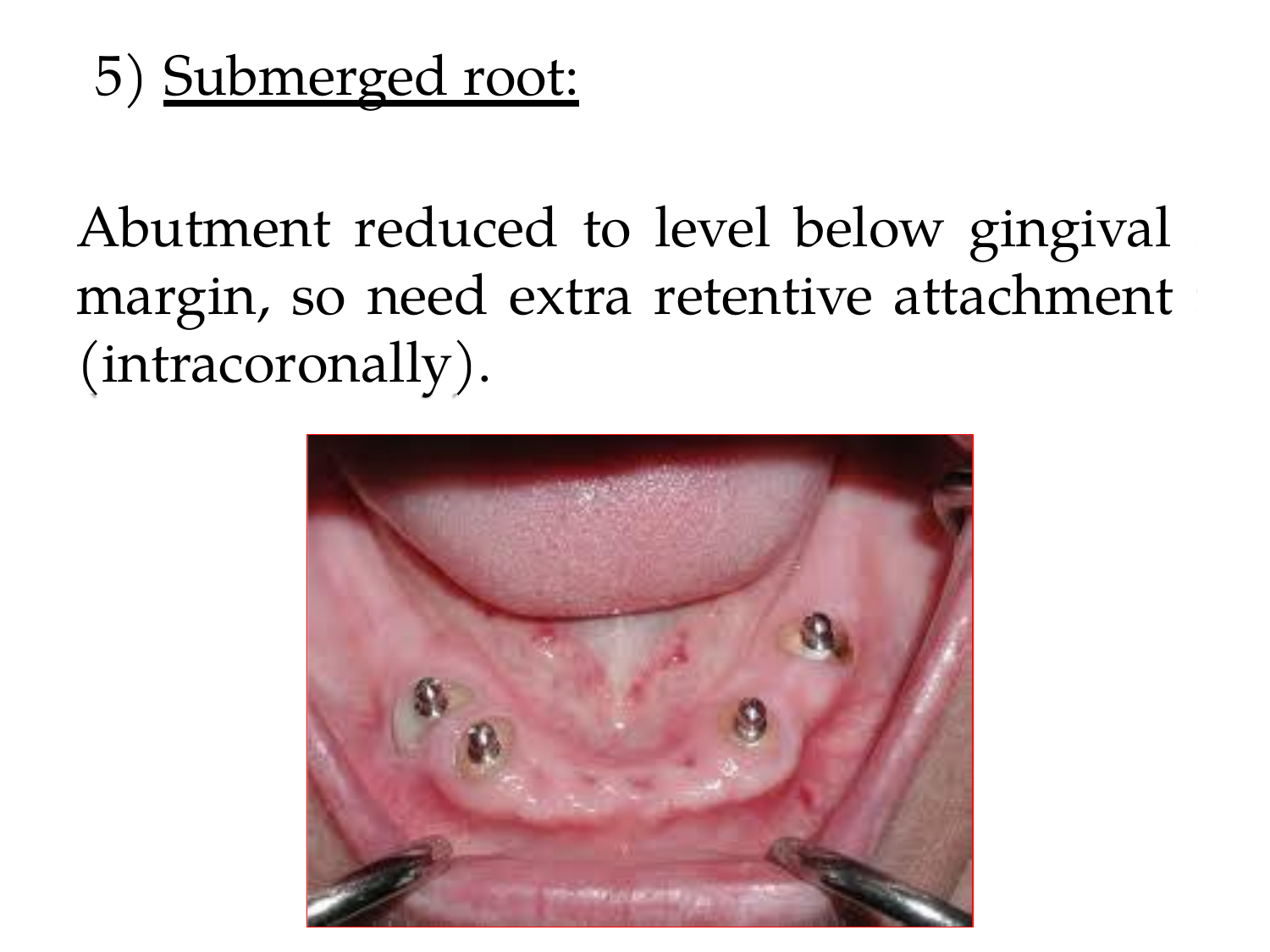

5) Submerged root:

Abutment reduced to level below gingival  margin, so need extra retentive attachment  (intracoronally).